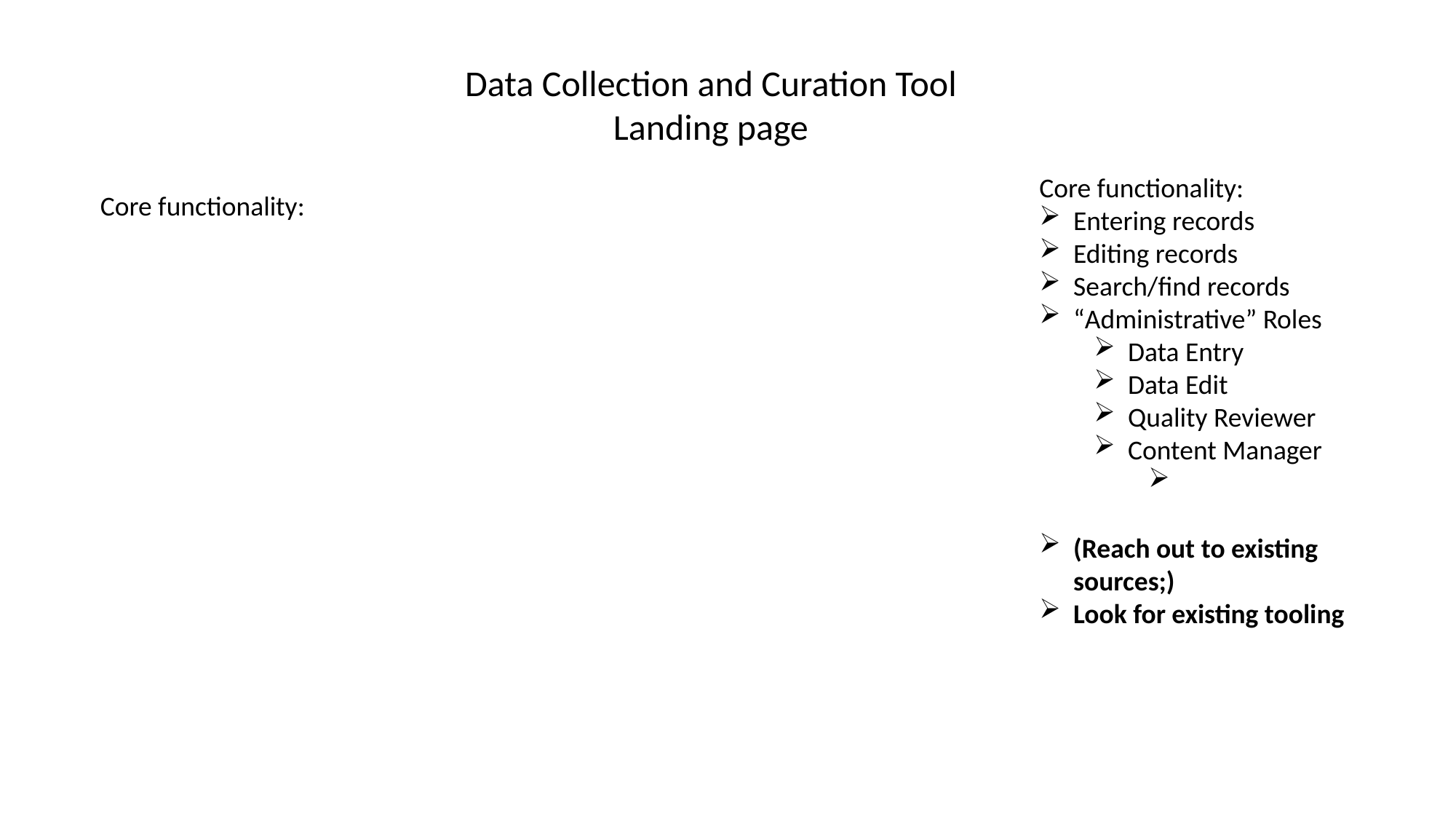

Data Collection and Curation Tool
Landing page

Core functionality:
Entering records
Editing records
Search/find records
“Administrative” Roles
Data Entry
Data Edit
Quality Reviewer
Content Manager

(Reach out to existing sources;)
Look for existing tooling

Core functionality: